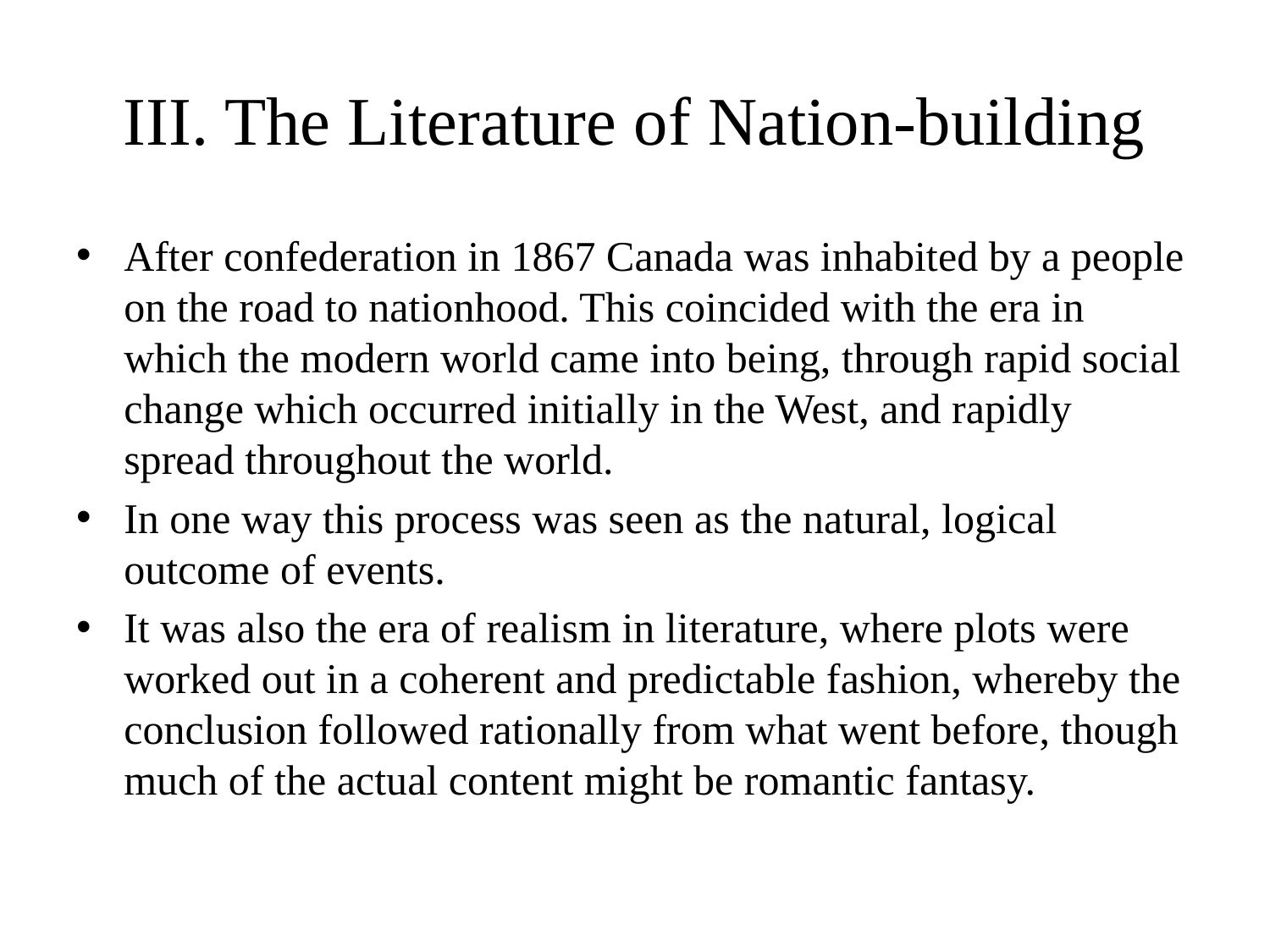

# III. The Literature of Nation-building
After confederation in 1867 Canada was inhabited by a people on the road to nationhood. This coincided with the era in which the modern world came into being, through rapid social change which occurred initially in the West, and rapidly spread throughout the world.
In one way this process was seen as the natural, logical outcome of events.
It was also the era of realism in literature, where plots were worked out in a coherent and predictable fashion, whereby the conclusion followed rationally from what went before, though much of the actual content might be romantic fantasy.